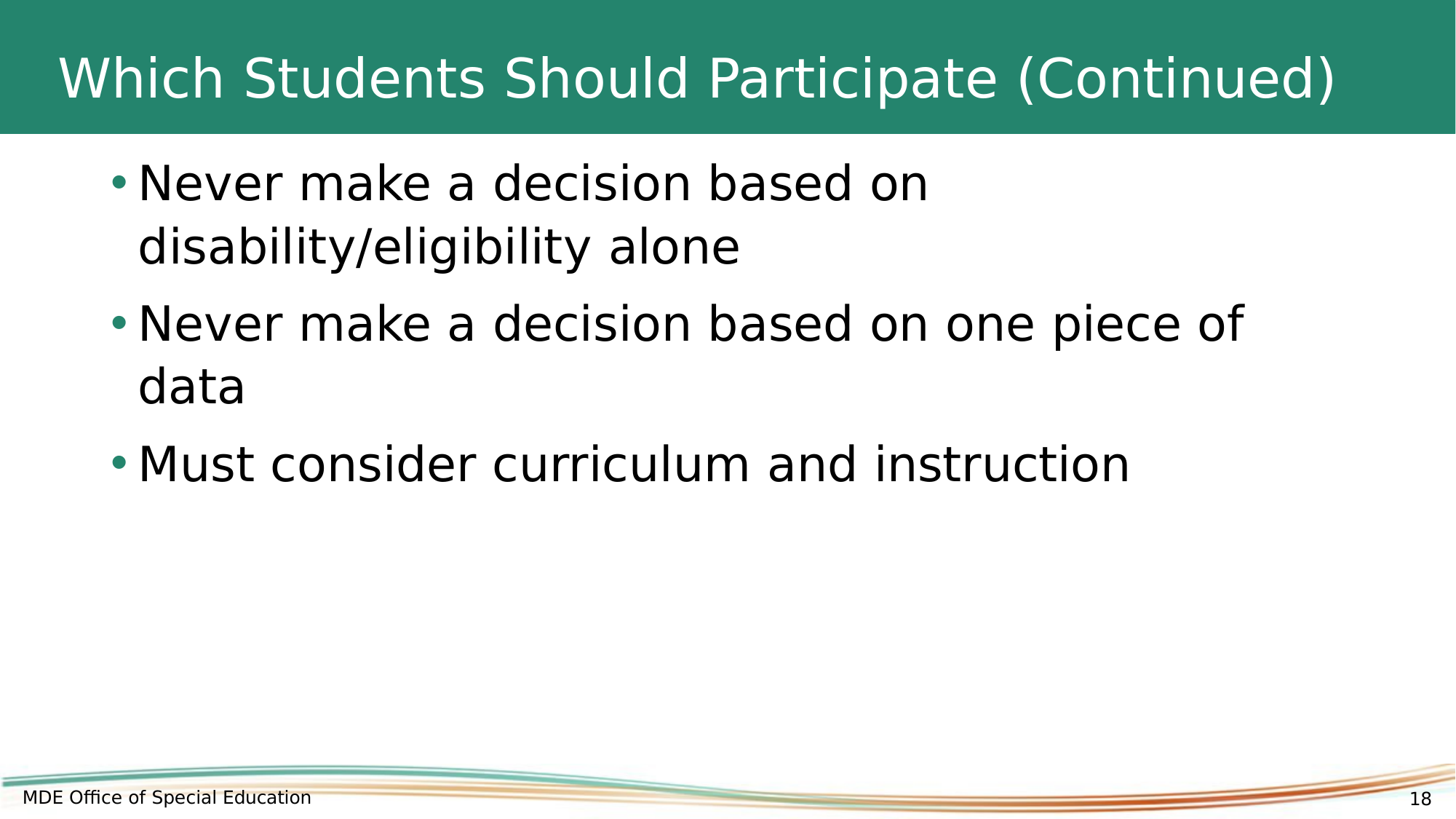

# Which Students Should Participate (Continued)
Never make a decision based on disability/eligibility alone
Never make a decision based on one piece of data
Must consider curriculum and instruction
MDE Office of Special Education
18